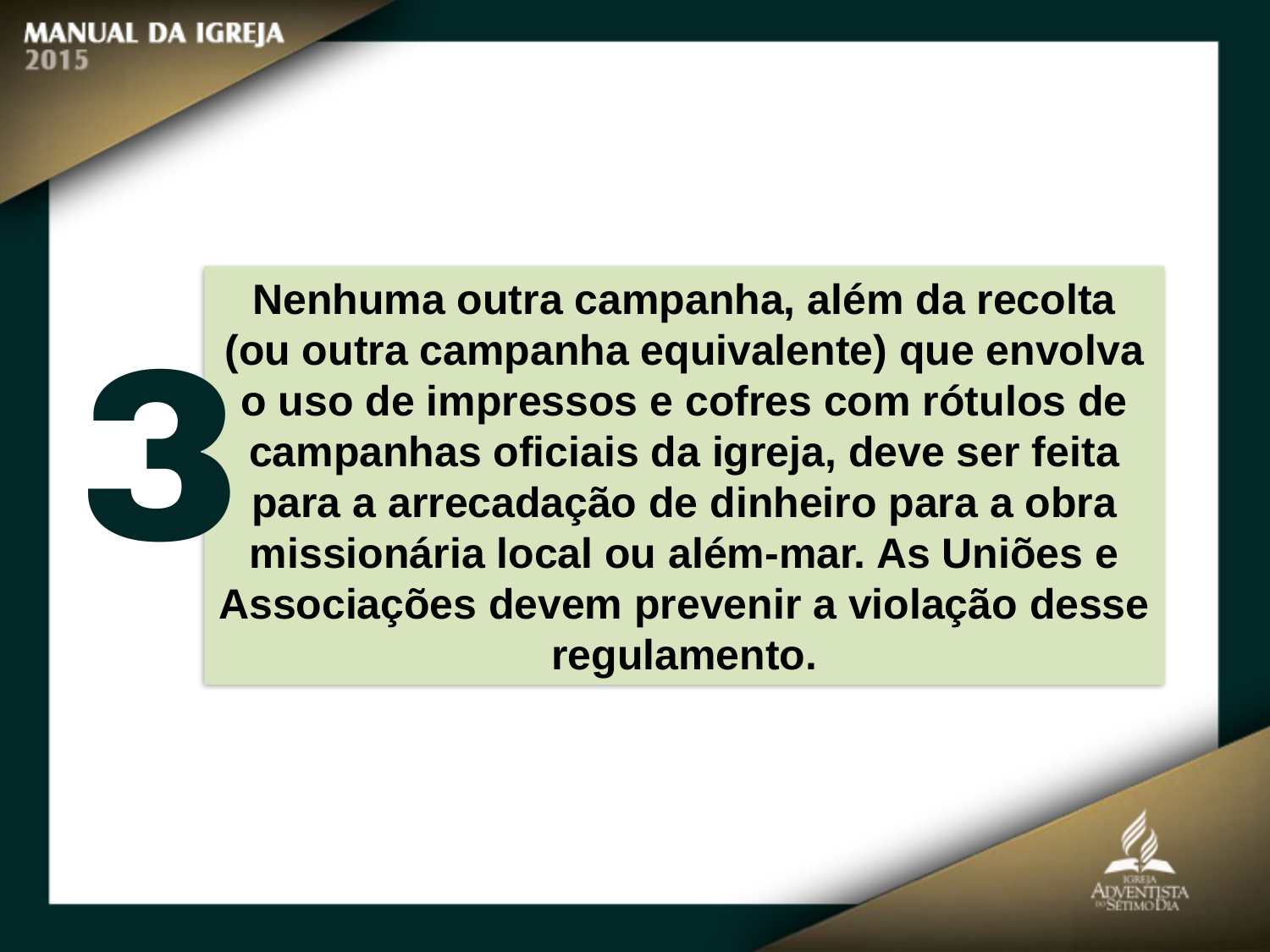

Nenhuma outra campanha, além da recolta (ou outra campanha equivalente) que envolva o uso de impressos e cofres com rótulos de campanhas oficiais da igreja, deve ser feita para a arrecadação de dinheiro para a obra missionária local ou além-mar. As Uniões e Associações devem prevenir a violação desse regulamento.
3